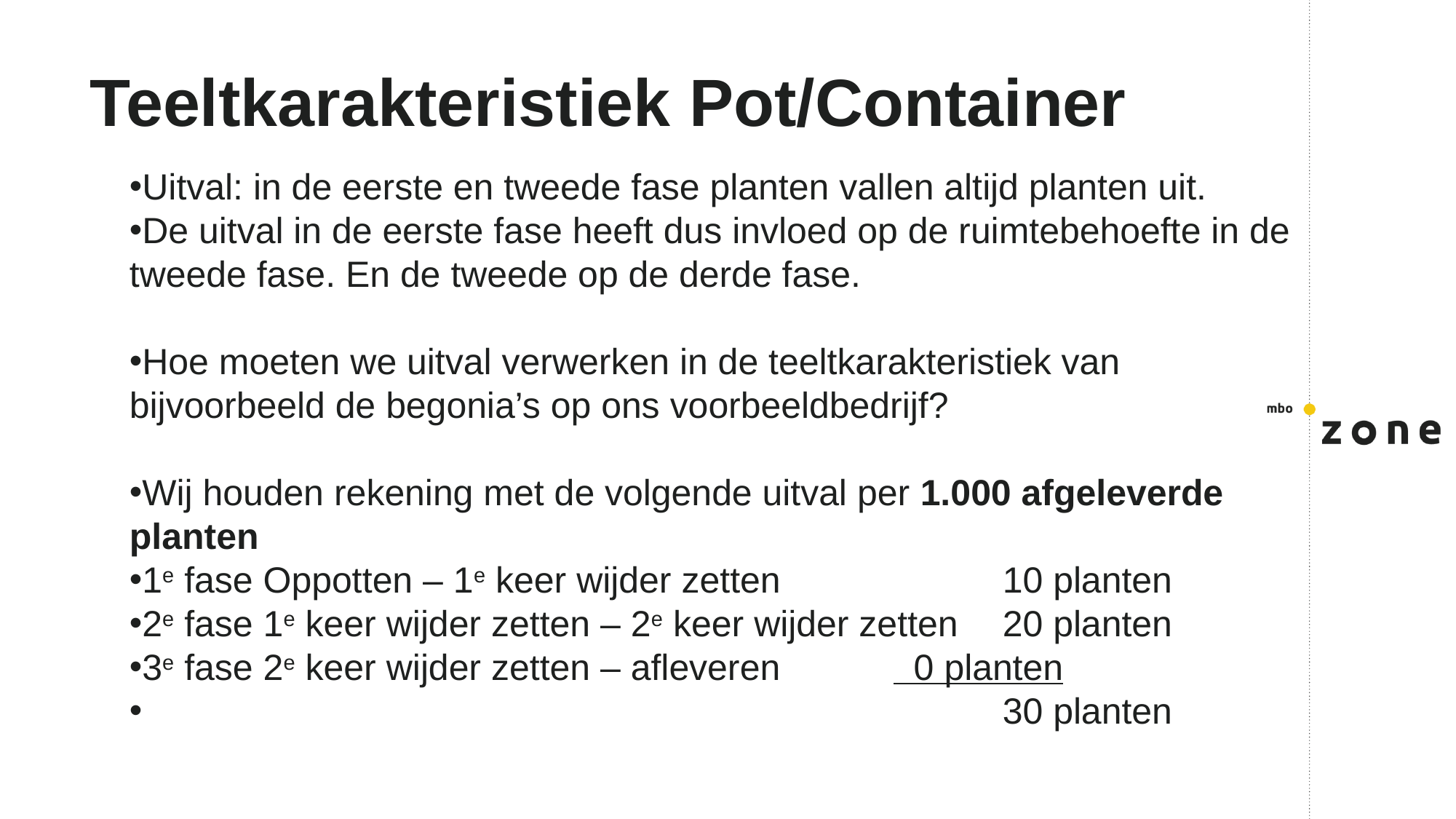

# Teeltkarakteristiek Pot/Container
Uitval: in de eerste en tweede fase planten vallen altijd planten uit.
De uitval in de eerste fase heeft dus invloed op de ruimtebehoefte in de tweede fase. En de tweede op de derde fase.

Hoe moeten we uitval verwerken in de teeltkarakteristiek van bijvoorbeeld de begonia’s op ons voorbeeldbedrijf?

Wij houden rekening met de volgende uitval per 1.000 afgeleverde planten
1e fase Oppotten – 1e keer wijder zetten 		10 planten
2e fase 1e keer wijder zetten – 2e keer wijder zetten	20 planten
3e fase 2e keer wijder zetten – afleveren		  0 planten
						               	30 planten